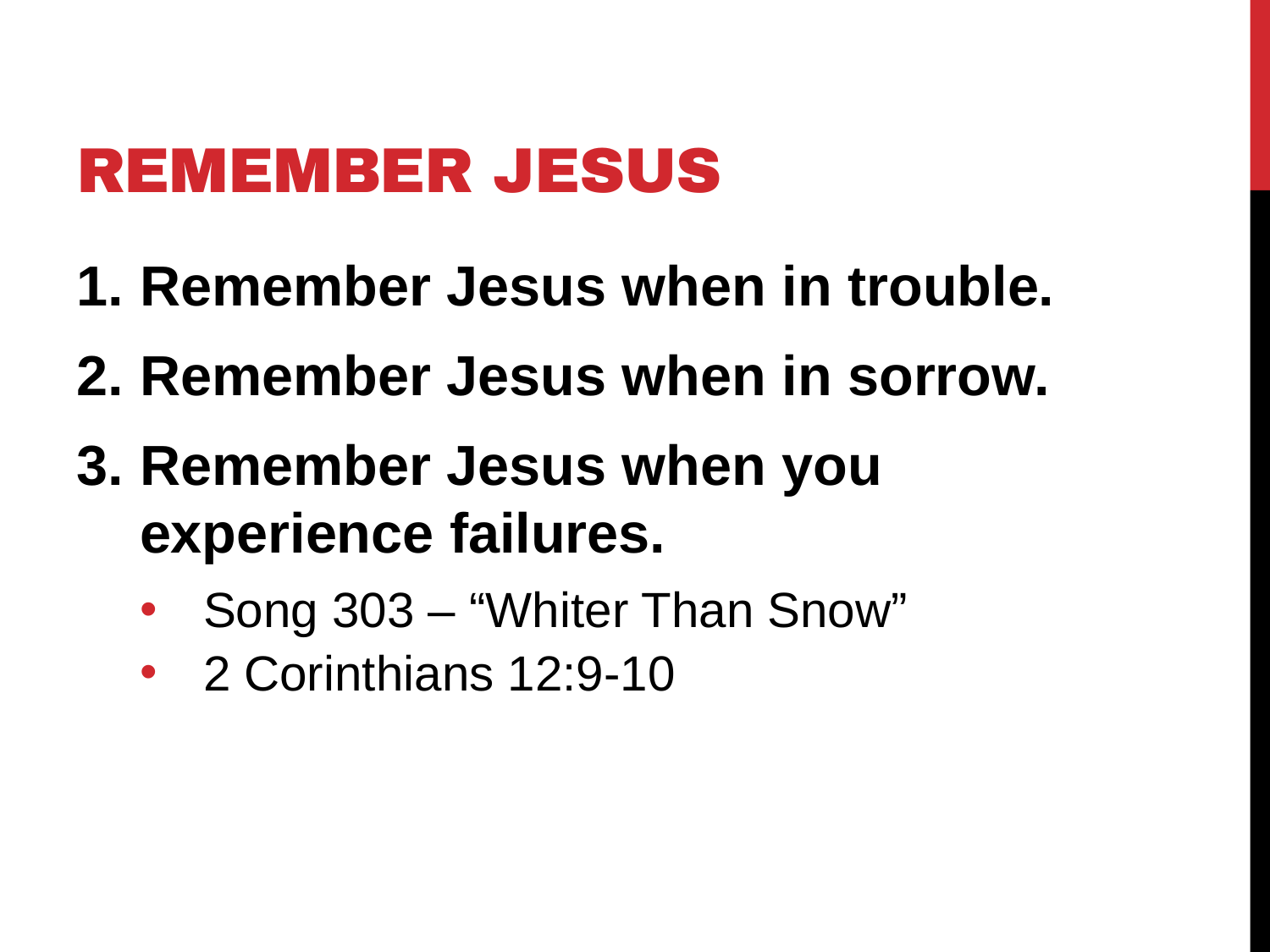

# Remember Jesus
Remember Jesus when in trouble.
Remember Jesus when in sorrow.
Remember Jesus when you experience failures.
Song 303 – “Whiter Than Snow”
2 Corinthians 12:9-10